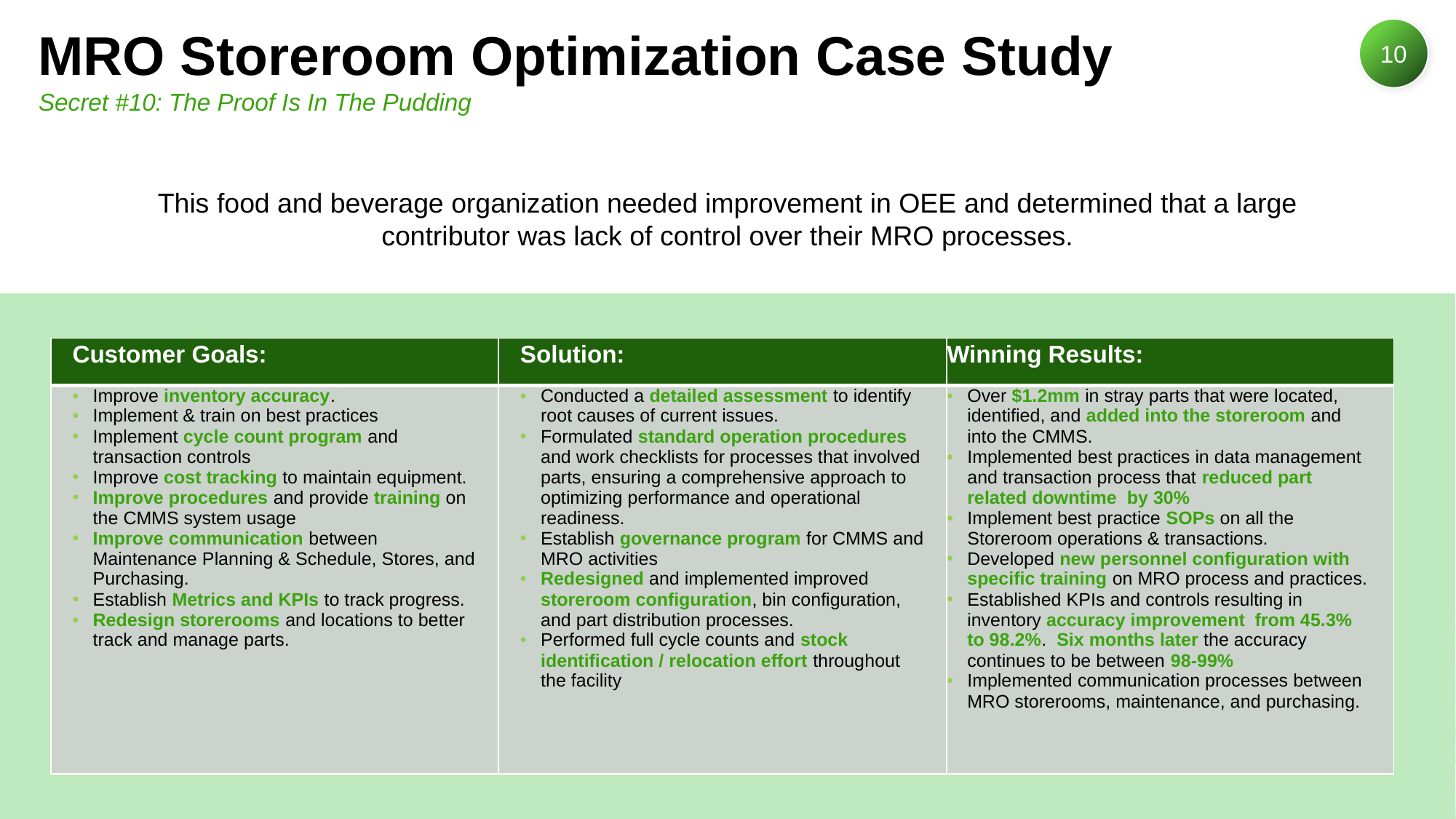

10
MRO Storeroom Optimization Case Study
Secret #10: The Proof Is In The Pudding
# This food and beverage organization needed improvement in OEE and determined that a large contributor was lack of control over their MRO processes.

| Customer Goals: | Solution: | Winning Results: |
| --- | --- | --- |
| Improve inventory accuracy.  Implement & train on best practices  Implement cycle count program and transaction controls Improve cost tracking to maintain equipment.  Improve procedures and provide training on the CMMS system usage Improve communication between Maintenance Planning & Schedule, Stores, and Purchasing. Establish Metrics and KPIs to track progress.  Redesign storerooms and locations to better track and manage parts. | Conducted a detailed assessment to identify root causes of current issues.   Formulated standard operation procedures and work checklists for processes that involved parts, ensuring a comprehensive approach to optimizing performance and operational readiness. Establish governance program for CMMS and MRO activities Redesigned and implemented improved storeroom configuration, bin configuration, and part distribution processes. Performed full cycle counts and stock identification / relocation effort throughout the facility | Over $1.2mm in stray parts that were located, identified, and added into the storeroom and into the CMMS. Implemented best practices in data management and transaction process that reduced part related downtime  by 30% Implement best practice SOPs on all the Storeroom operations & transactions. Developed new personnel configuration with specific training on MRO process and practices. Established KPIs and controls resulting in inventory accuracy improvement from 45.3% to 98.2%. Six months later the accuracy continues to be between 98-99% Implemented communication processes between MRO storerooms, maintenance, and purchasing. |